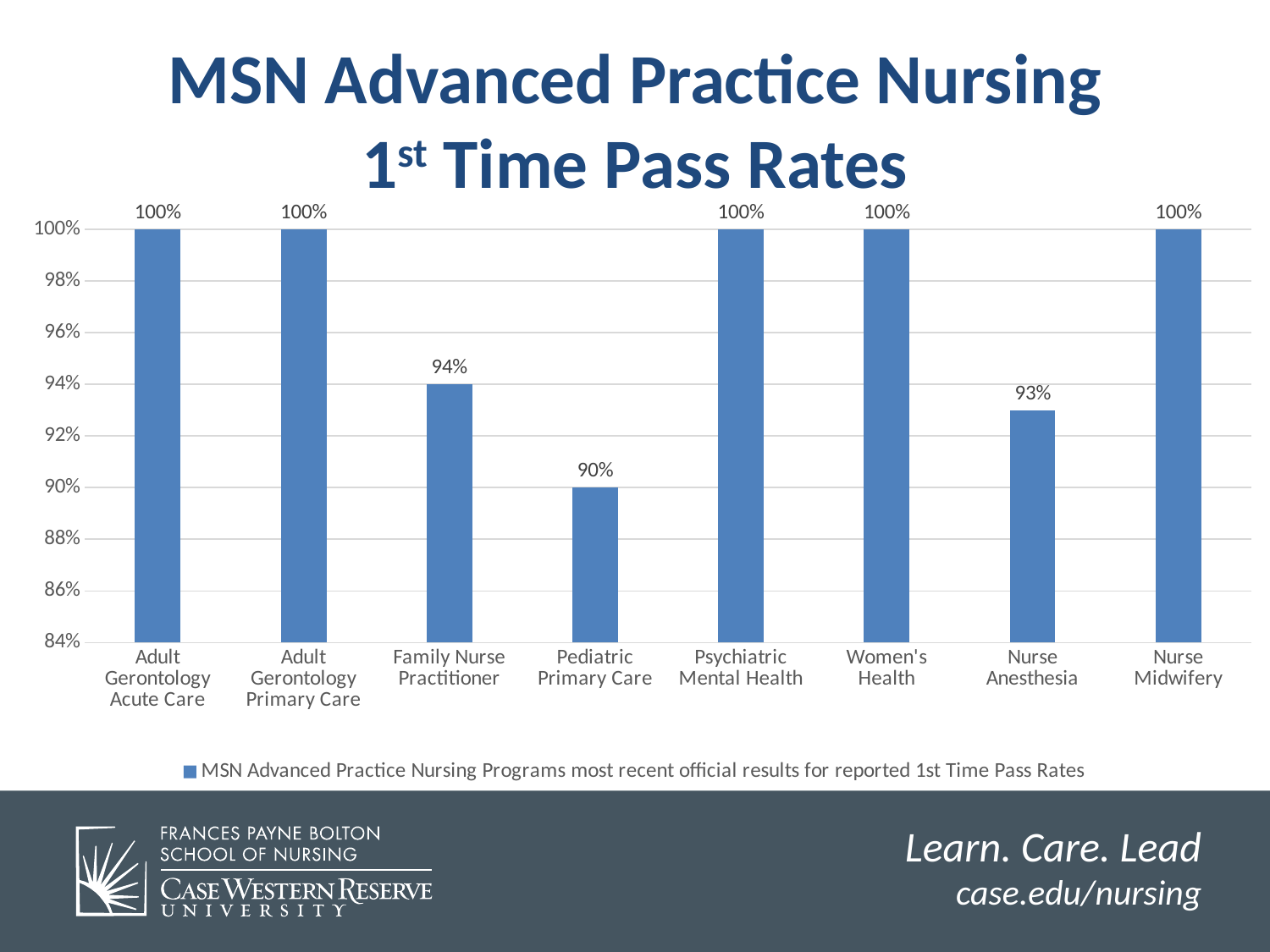

# MSN Advanced Practice Nursing 1st Time Pass Rates

### Chart

| Category | MSN Advanced Practice Nursing Programs most recent official results for reported 1st Time Pass Rates |
|---|---|
| Adult Gerontology Acute Care | 1.0 |
| Adult Gerontology Primary Care | 1.0 |
| Family Nurse Practitioner | 0.94 |
| Pediatric Primary Care | 0.9 |
| Psychiatric Mental Health | 1.0 |
| Women's Health | 1.0 |
| Nurse Anesthesia | 0.93 |
| Nurse Midwifery | 1.0 |